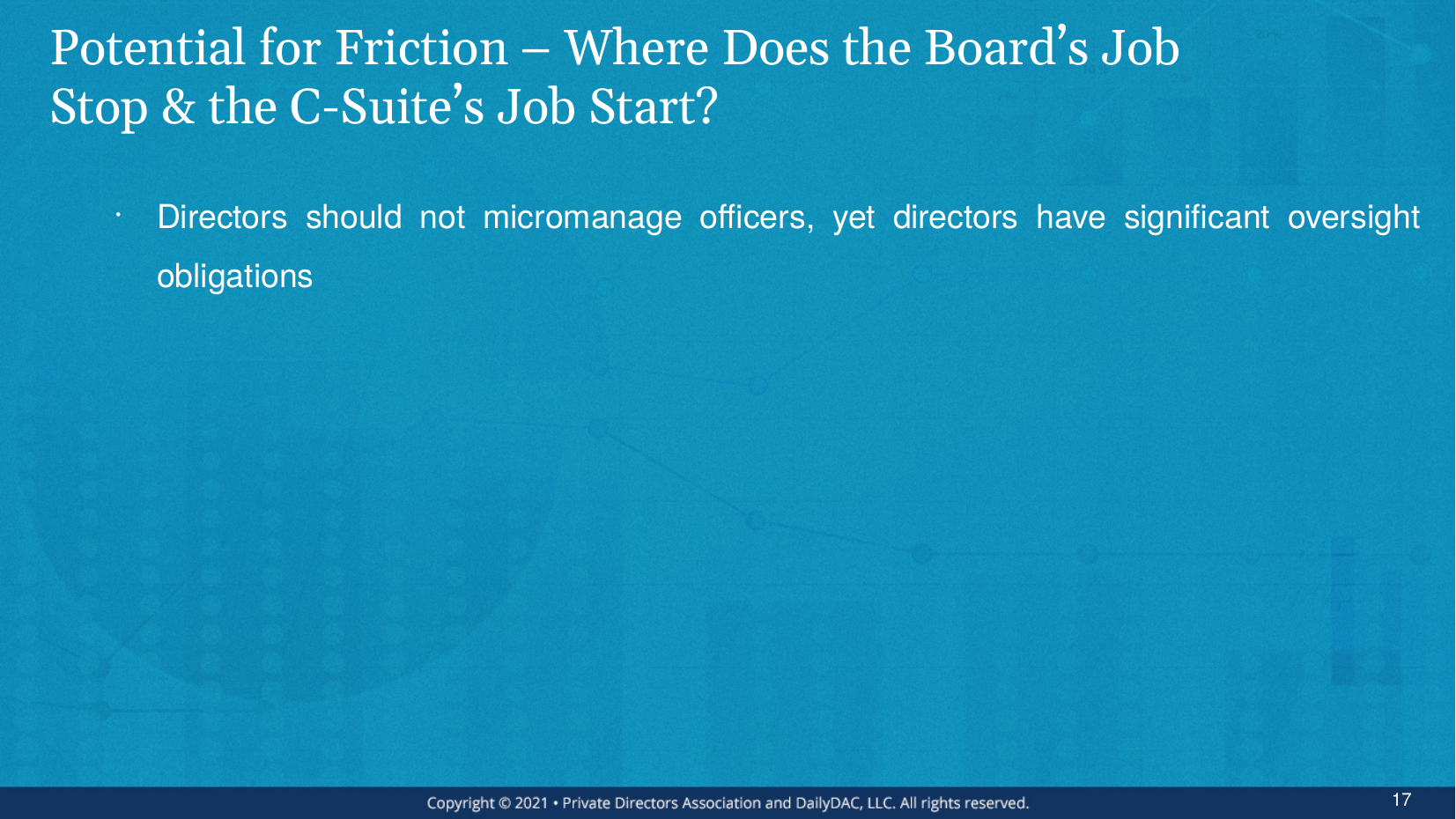

# Potential for Friction – Where Does the Board’s Job Stop & the C-Suite’s Job Start?
Directors should not micromanage officers, yet directors have significant oversight obligations

17